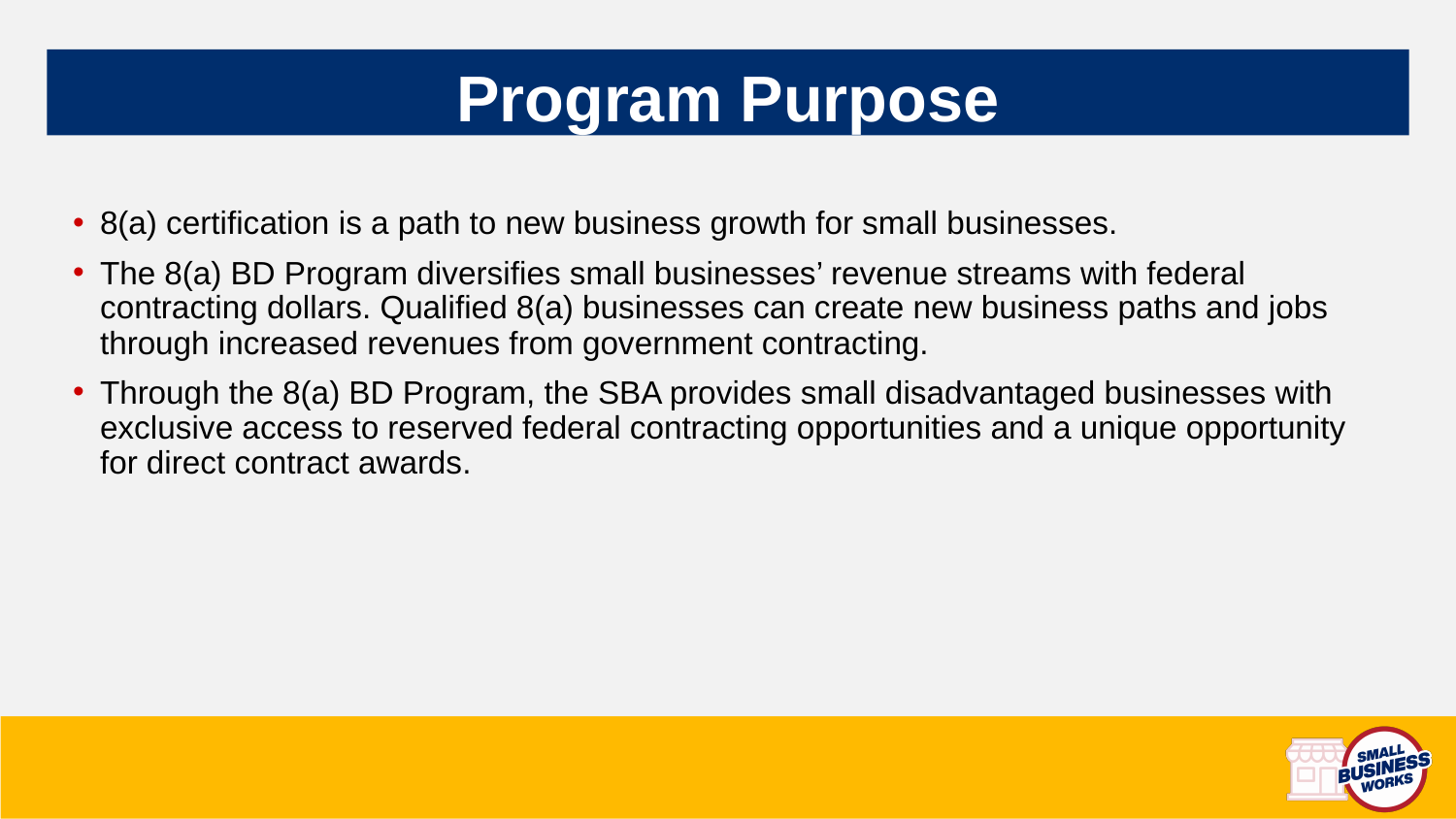

Program Purpose
8(a) certification is a path to new business growth for small businesses.
The 8(a) BD Program diversifies small businesses’ revenue streams with federal contracting dollars. Qualified 8(a) businesses can create new business paths and jobs through increased revenues from government contracting.
Through the 8(a) BD Program, the SBA provides small disadvantaged businesses with exclusive access to reserved federal contracting opportunities and a unique opportunity for direct contract awards.
2